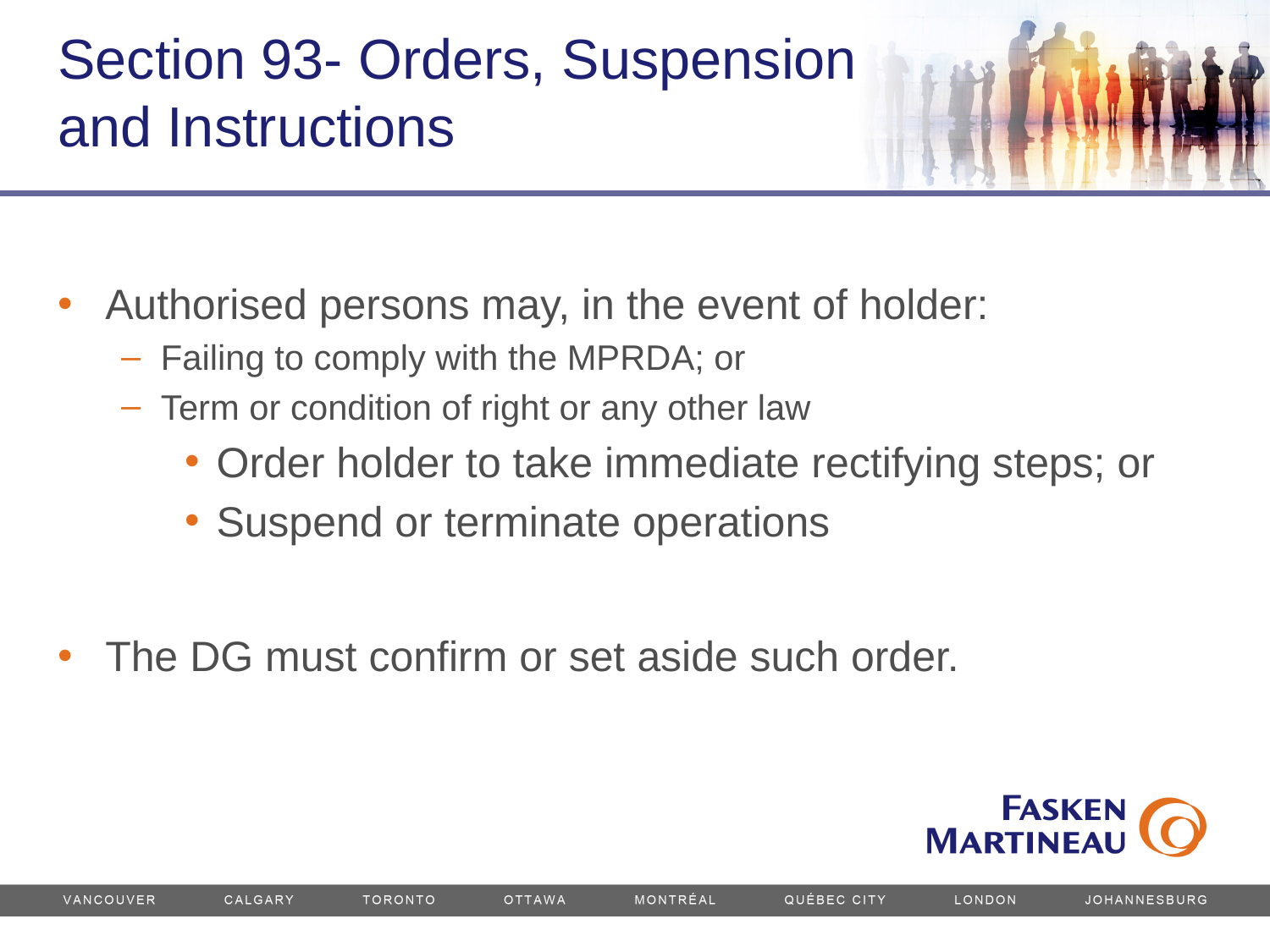

# Section 93- Orders, Suspension and Instructions

Authorised persons may, in the event of holder:
Failing to comply with the MPRDA; or
Term or condition of right or any other law
Order holder to take immediate rectifying steps; or
Suspend or terminate operations

The DG must confirm or set aside such order.